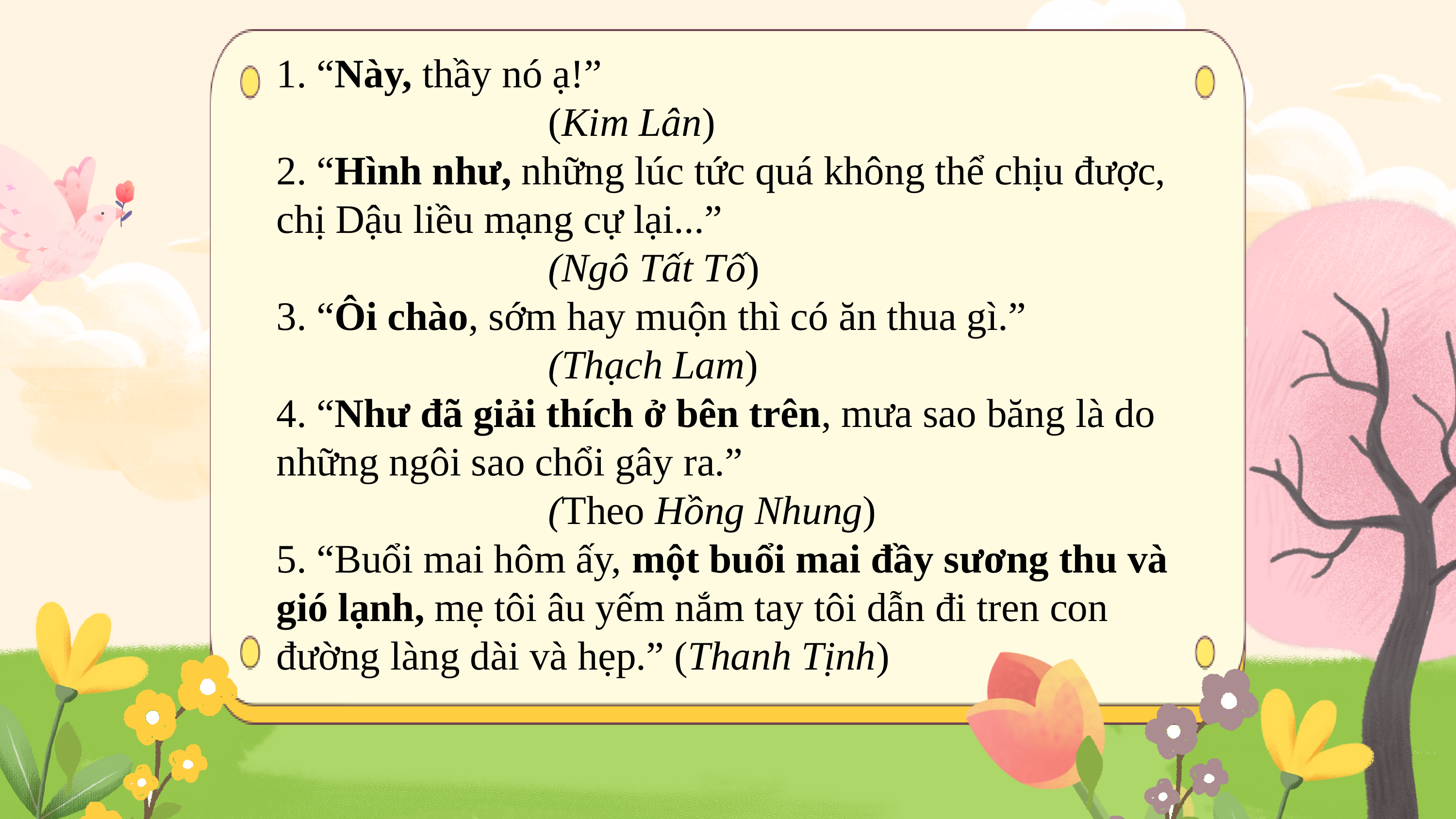

1. “Này, thầy nó ạ!”
                           (Kim Lân)
2. “Hình như, những lúc tức quá không thể chịu được, chị Dậu liều mạng cự lại...”
                           (Ngô Tất Tố)
3. “Ôi chào, sớm hay muộn thì có ăn thua gì.”
                           (Thạch Lam)
4. “Như đã giải thích ở bên trên, mưa sao băng là do những ngôi sao chổi gây ra.”
                           (Theo Hồng Nhung)
5. “Buổi mai hôm ấy, một buổi mai đầy sương thu và gió lạnh, mẹ tôi âu yếm nắm tay tôi dẫn đi tren con đường làng dài và hẹp.” (Thanh Tịnh)